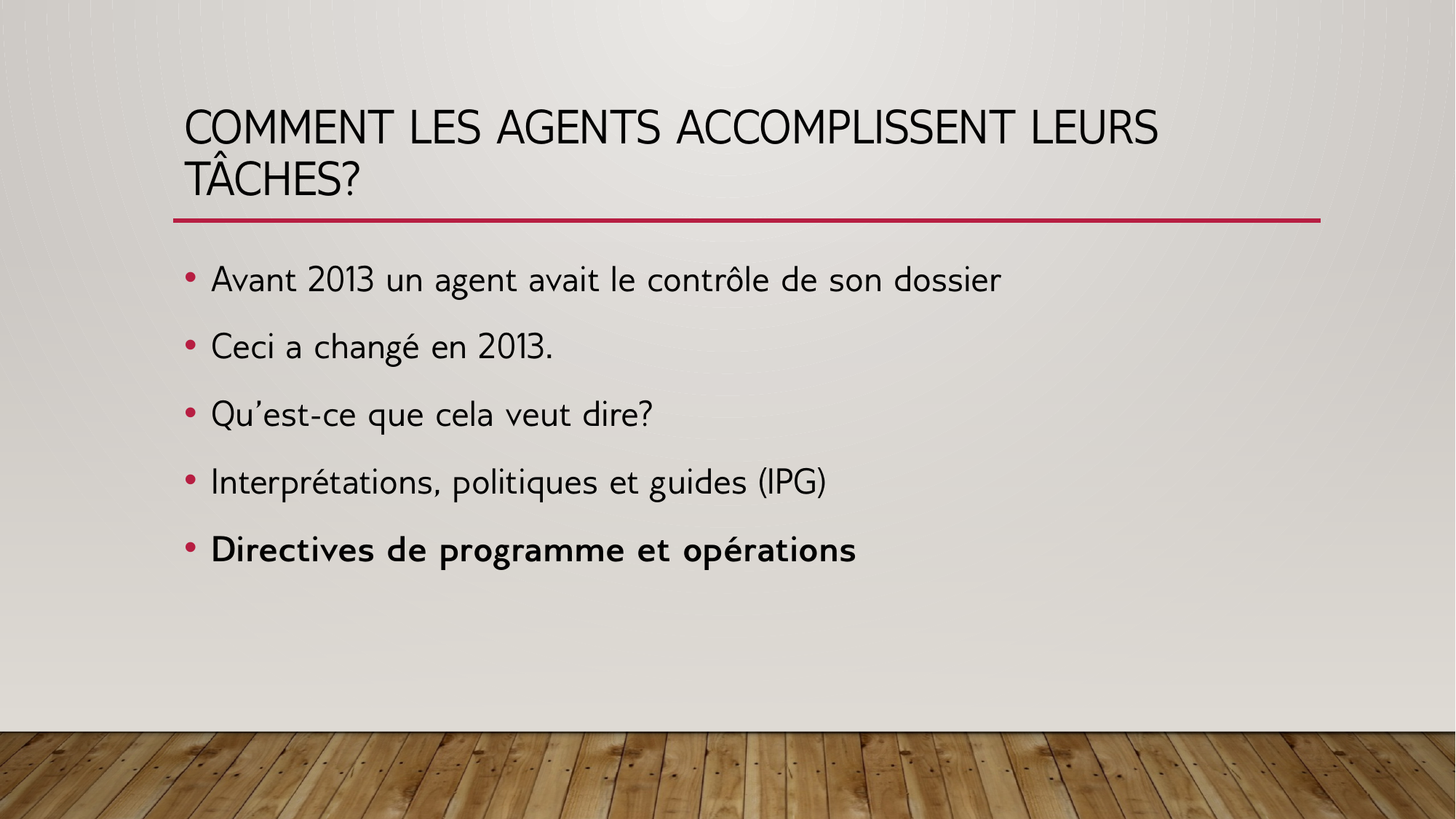

# Comment les agents accomplissent leurs tâches?
Avant 2013 un agent avait le contrôle de son dossier
Ceci a changé en 2013.
Qu’est-ce que cela veut dire?
Interprétations, politiques et guides (IPG)
Directives de programme et opérations